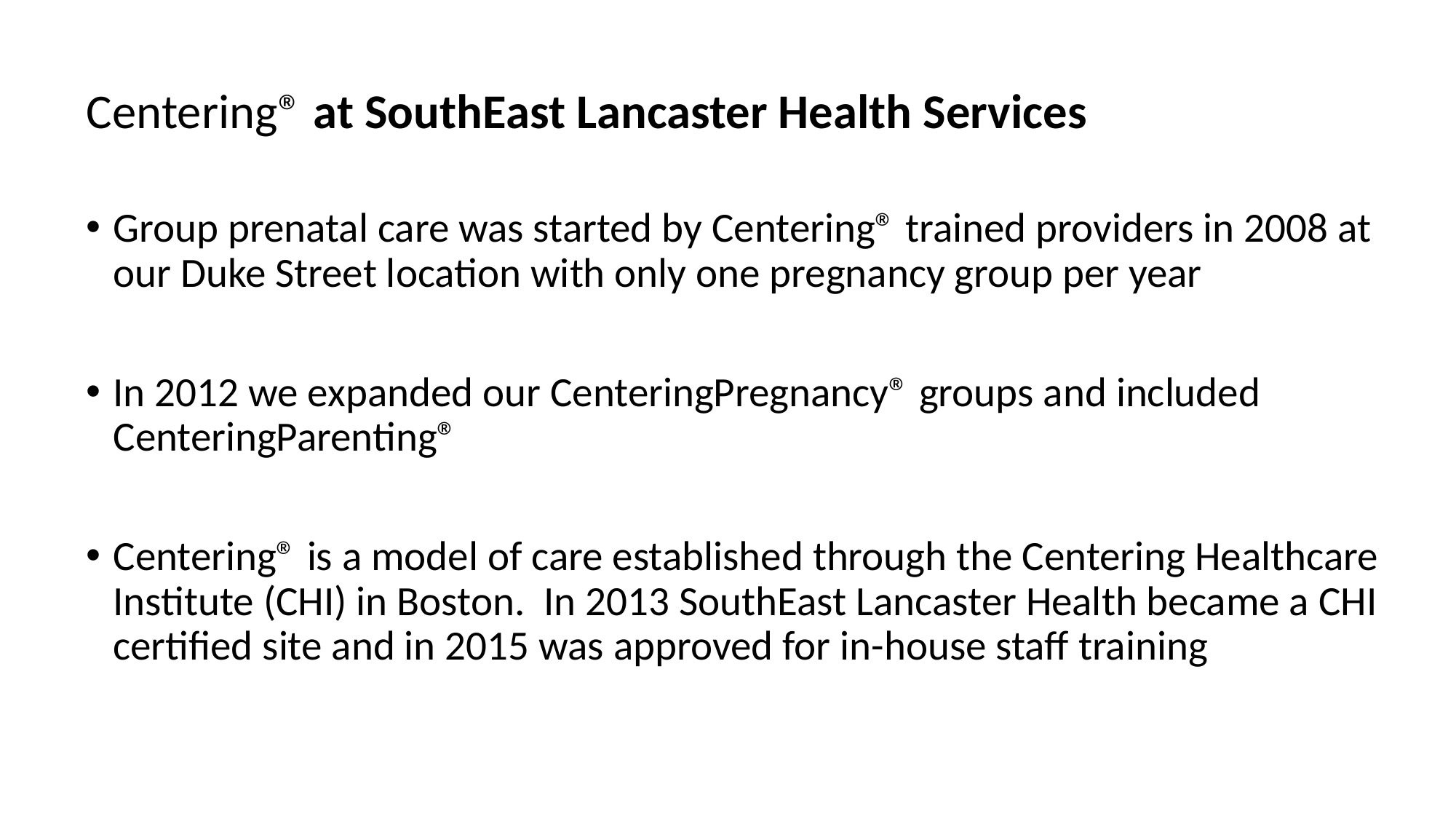

# Centering® at SouthEast Lancaster Health Services
Group prenatal care was started by Centering® trained providers in 2008 at our Duke Street location with only one pregnancy group per year

In 2012 we expanded our CenteringPregnancy® groups and included CenteringParenting®

Centering® is a model of care established through the Centering Healthcare Institute (CHI) in Boston.  In 2013 SouthEast Lancaster Health became a CHI certified site and in 2015 was approved for in-house staff training